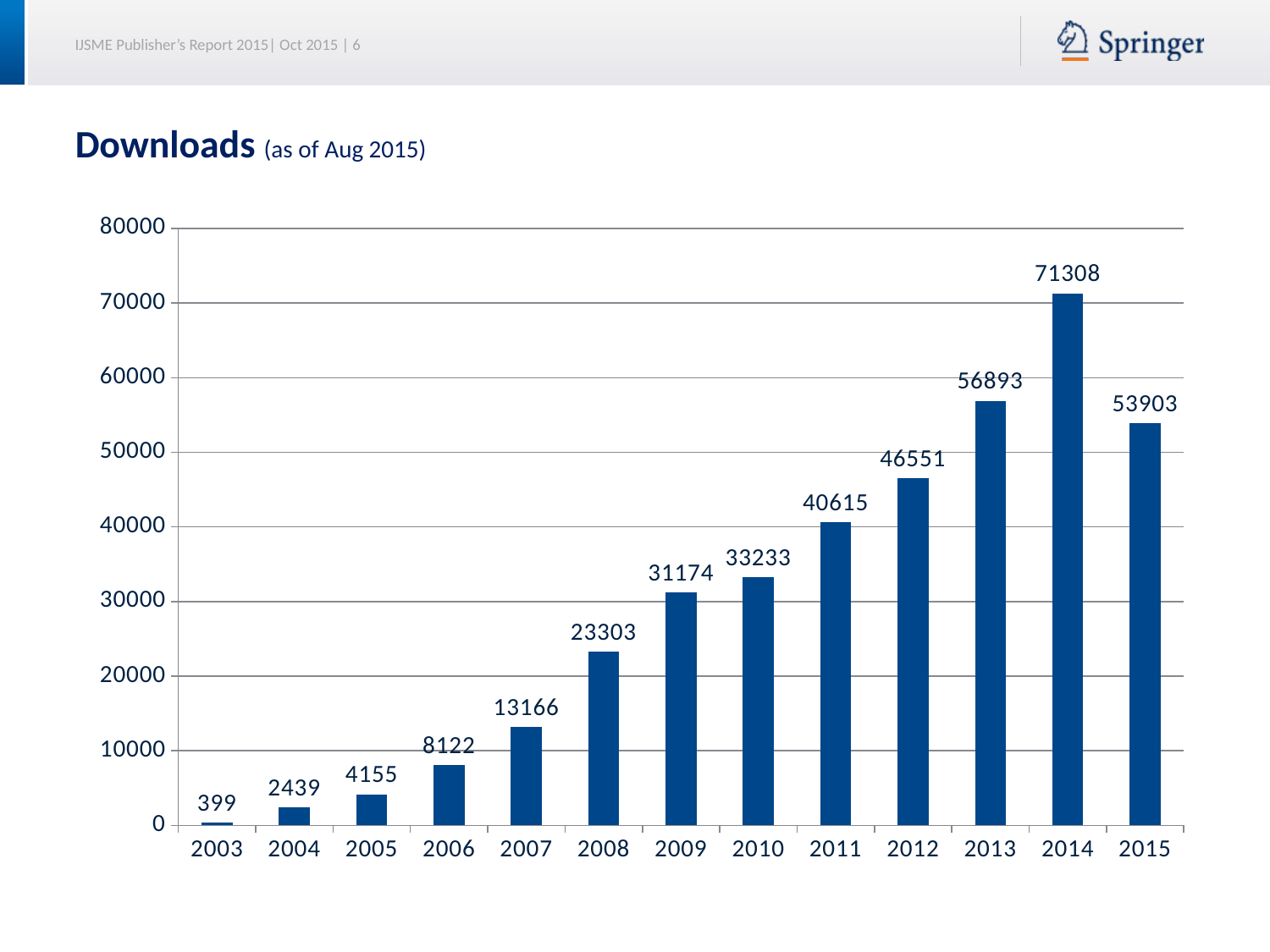

# Downloads (as of Aug 2015)

### Chart

| Category | Download |
|---|---|
| 2003 | 399.0 |
| 2004 | 2439.0 |
| 2005 | 4155.0 |
| 2006 | 8122.0 |
| 2007 | 13166.0 |
| 2008 | 23303.0 |
| 2009 | 31174.0 |
| 2010 | 33233.0 |
| 2011 | 40615.0 |
| 2012 | 46551.0 |
| 2013 | 56893.0 |
| 2014 | 71308.0 |
| 2015 | 53903.0 |